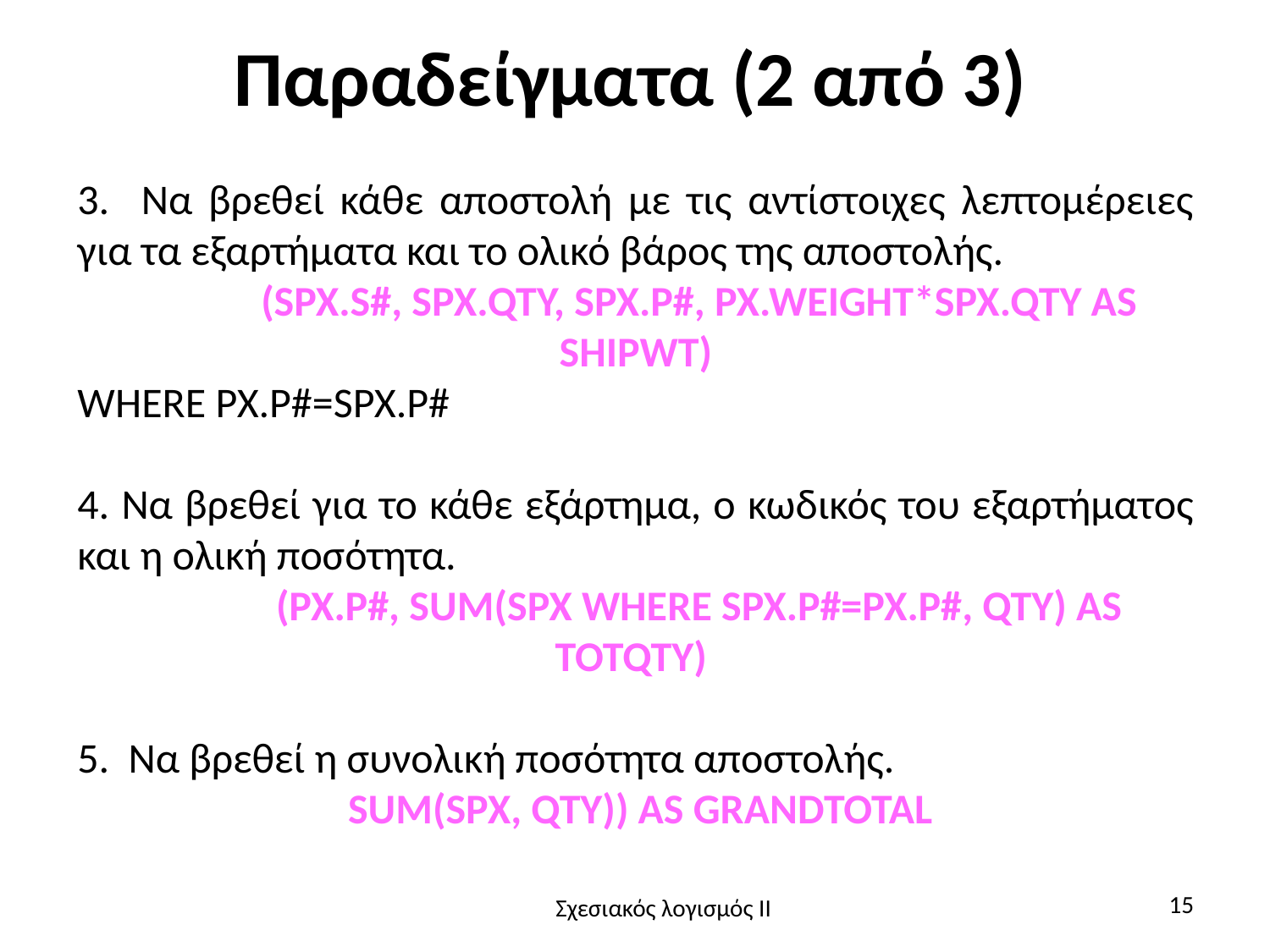

# Παραδείγματα (2 από 3)
3.  Να βρεθεί κάθε αποστολή με τις αντίστοιχες λεπτομέρειες για τα εξαρτήματα και το ολικό βάρος της αποστολής.
	(SPX.S#, SPX.QTY, SPX.P#, PX.WEIGHT*SPX.QTY AS SHIPWT)
WHERE PX.P#=SPX.P#

4. Να βρεθεί για το κάθε εξάρτημα, ο κωδικός του εξαρτήματος και η ολική ποσότητα.
	(PX.P#, SUM(SPX WHERE SPX.P#=PX.P#, QTY) AS TOTQTY)

5.  Να βρεθεί η συνολική ποσότητα αποστολής.
 SUM(SPX, QTY)) AS GRANDTOTAL
15
Σχεσιακός λογισμός II